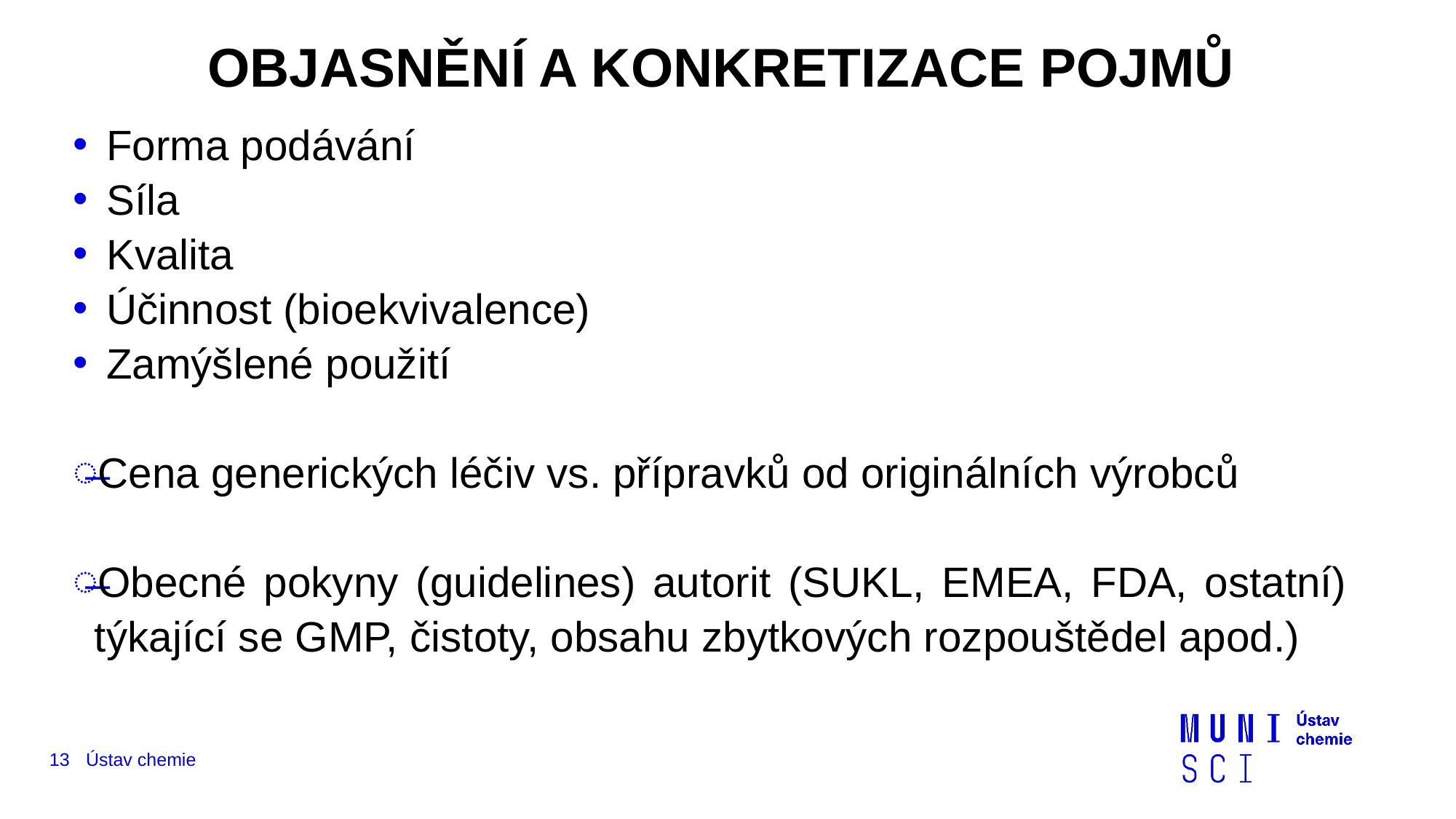

# OBJASNĚNÍ A KONKRETIZACE POJMŮ
 Forma podávání
 Síla
 Kvalita
 Účinnost (bioekvivalence)
 Zamýšlené použití

Cena generických léčiv vs. přípravků od originálních výrobců

Obecné pokyny (guidelines) autorit (SUKL, EMEA, FDA, ostatní) týkající se GMP, čistoty, obsahu zbytkových rozpouštědel apod.)

13
Ústav chemie